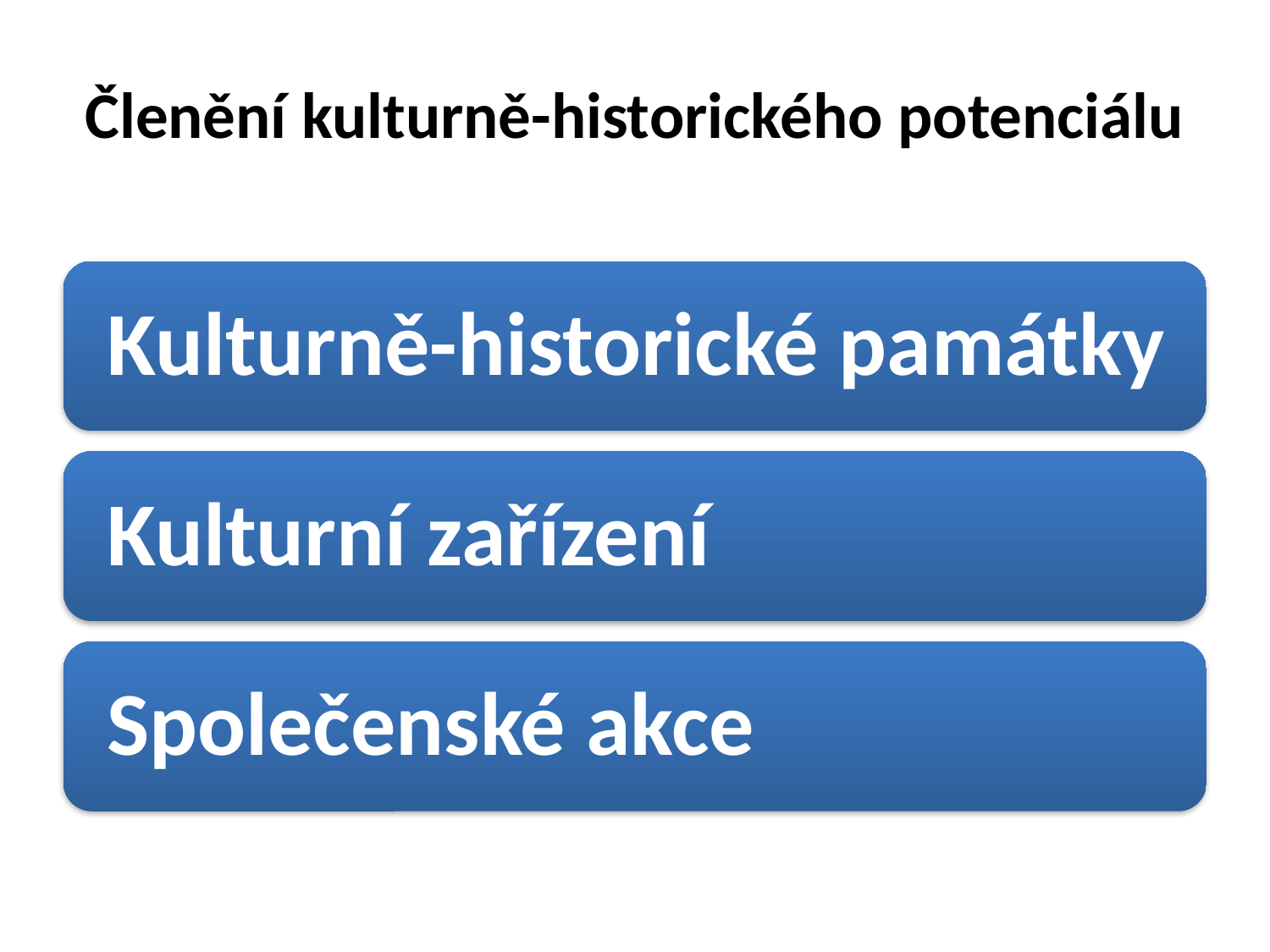

# Členění kulturně-historického potenciálu
Kulturně-historické památky
Kulturní zařízení
Společenské akce